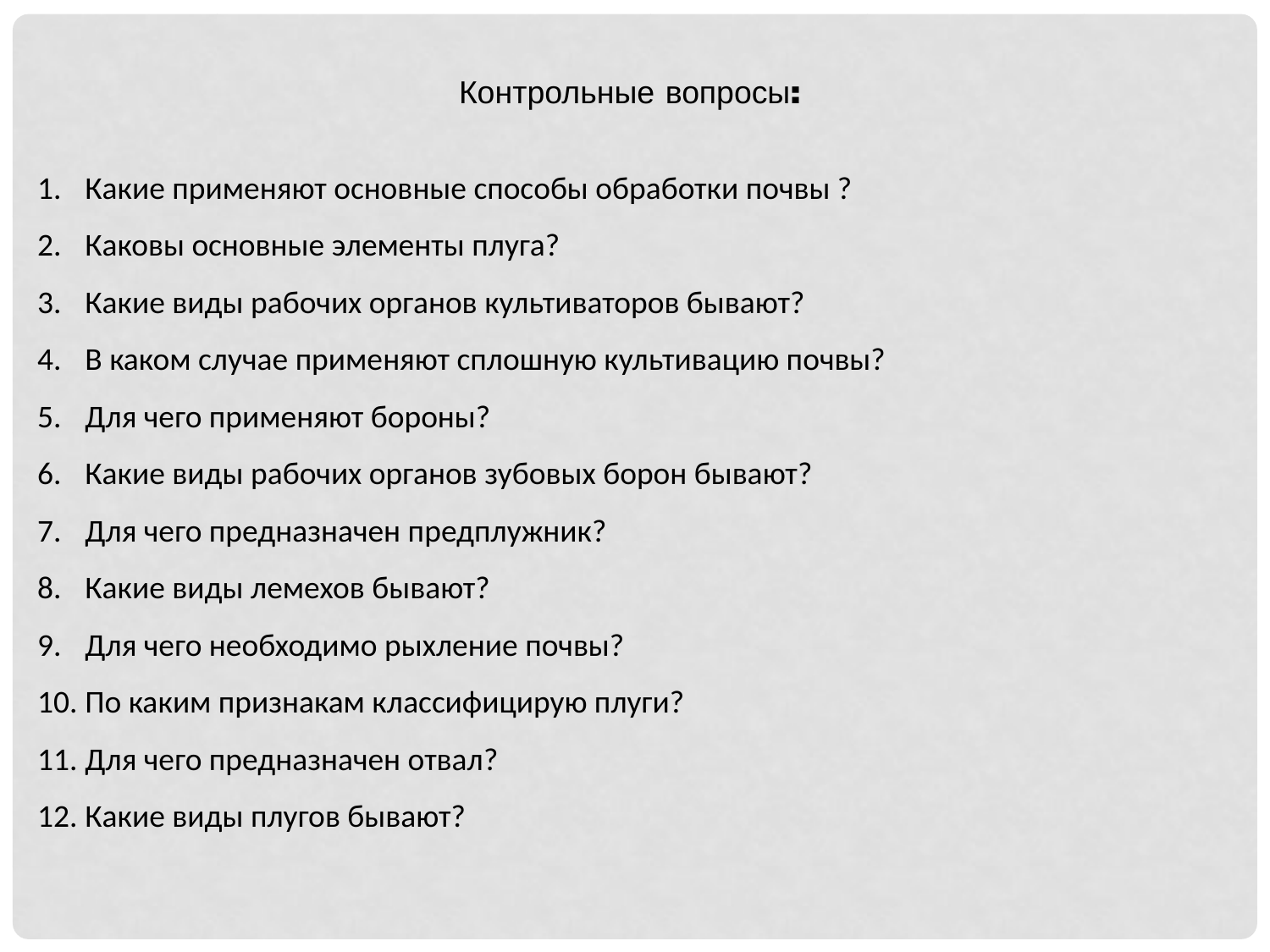

Контрольные вопросы:

Какие применяют основные способы обработки почвы ?
Каковы основные элементы плуга?
Какие виды рабочих органов культиваторов бывают?
В каком случае применяют сплошную культивацию почвы?
Для чего применяют бороны?
Какие виды рабочих органов зубовых борон бывают?
Для чего предназначен предплужник?
Какие виды лемехов бывают?
Для чего необходимо рыхление почвы?
По каким признакам классифицирую плуги?
Для чего предназначен отвал?
Какие виды плугов бывают?